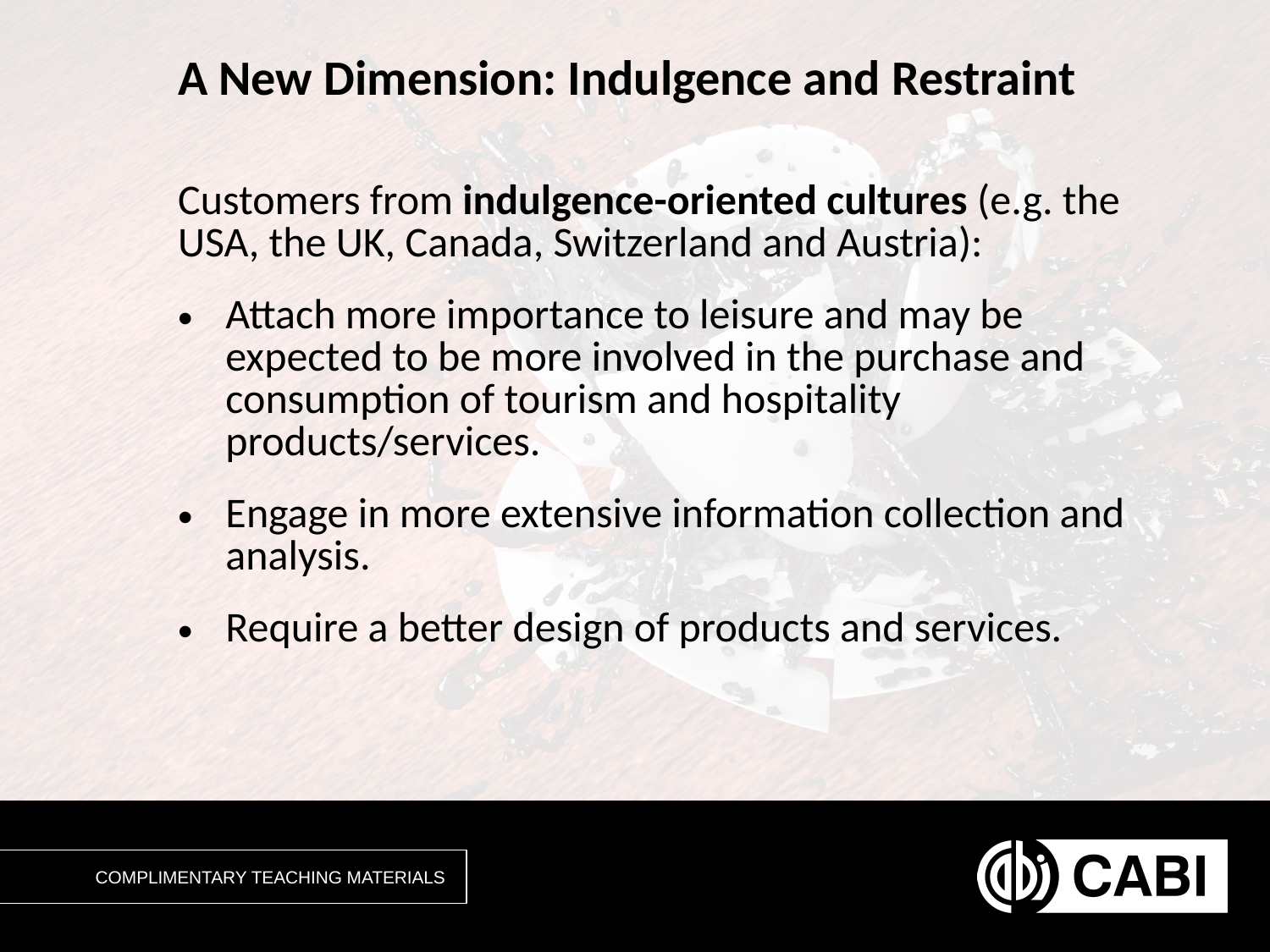

# A New Dimension: Indulgence and Restraint
Customers from indulgence-oriented cultures (e.g. the USA, the UK, Canada, Switzerland and Austria):

Attach more importance to leisure and may be expected to be more involved in the purchase and consumption of tourism and hospitality products/services.

Engage in more extensive information collection and analysis.

Require a better design of products and services.